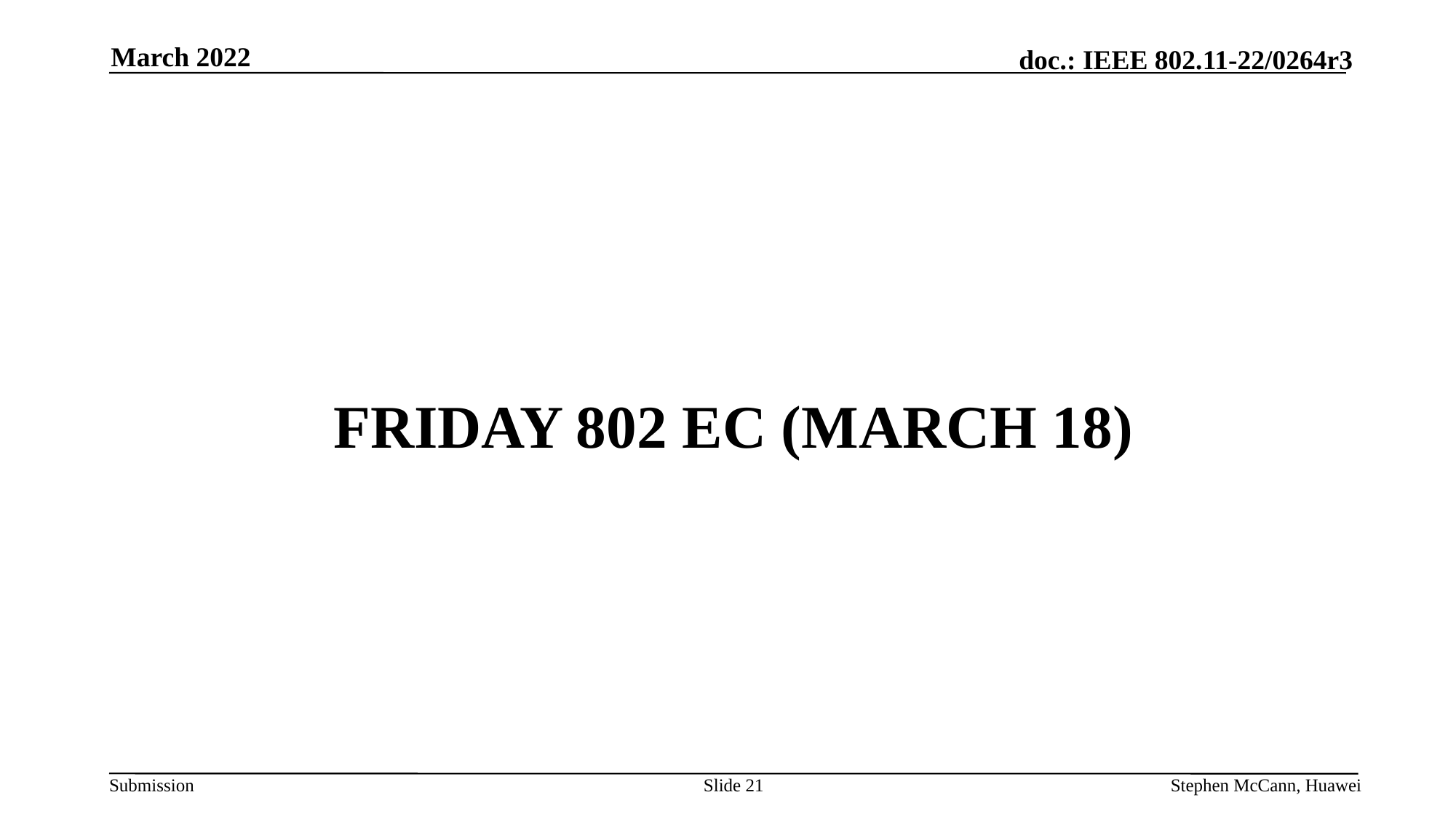

March 2022
# FRIDAY 802 EC (March 18)
Slide 21
Stephen McCann, Huawei